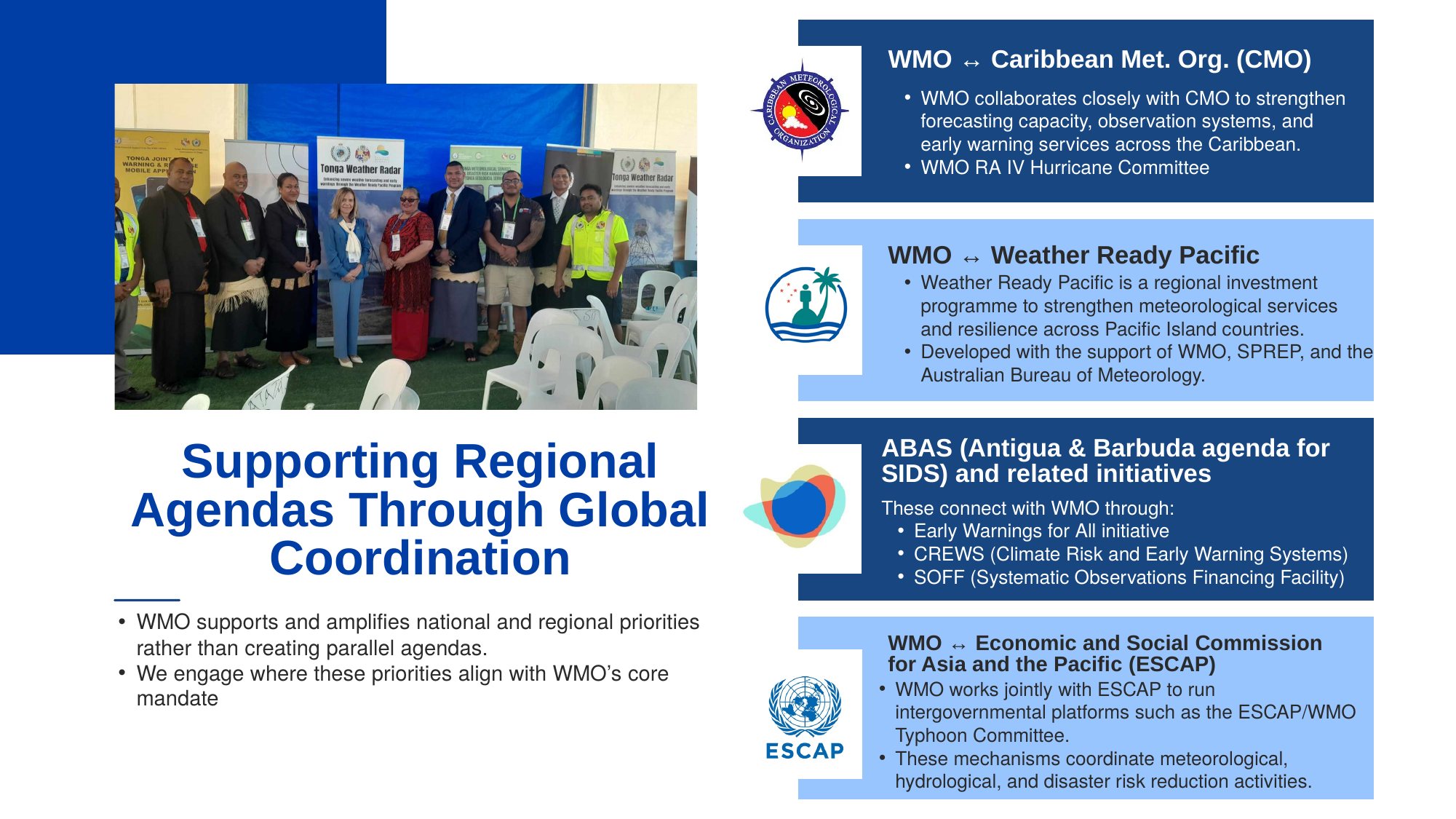

WMO ↔ Caribbean Met. Org. (CMO)

WMO collaborates closely with CMO to strengthen forecasting capacity, observation systems, and early warning services across the Caribbean.
WMO RA IV Hurricane Committee

WMO ↔ Weather Ready Pacific

Weather Ready Pacific is a regional investment programme to strengthen meteorological services and resilience across Pacific Island countries.
Developed with the support of WMO, SPREP, and the Australian Bureau of Meteorology.

ABAS (Antigua & Barbuda agenda for SIDS) and related initiatives
Supporting Regional Agendas Through Global Coordination

These connect with WMO through:
Early Warnings for All initiative
CREWS (Climate Risk and Early Warning Systems)
SOFF (Systematic Observations Financing Facility)

WMO supports and amplifies national and regional priorities rather than creating parallel agendas.
We engage where these priorities align with WMO’s core mandate

WMO ↔ Economic and Social Commission for Asia and the Pacific (ESCAP)

WMO works jointly with ESCAP to run intergovernmental platforms such as the ESCAP/WMO Typhoon Committee.
These mechanisms coordinate meteorological, hydrological, and disaster risk reduction activities.